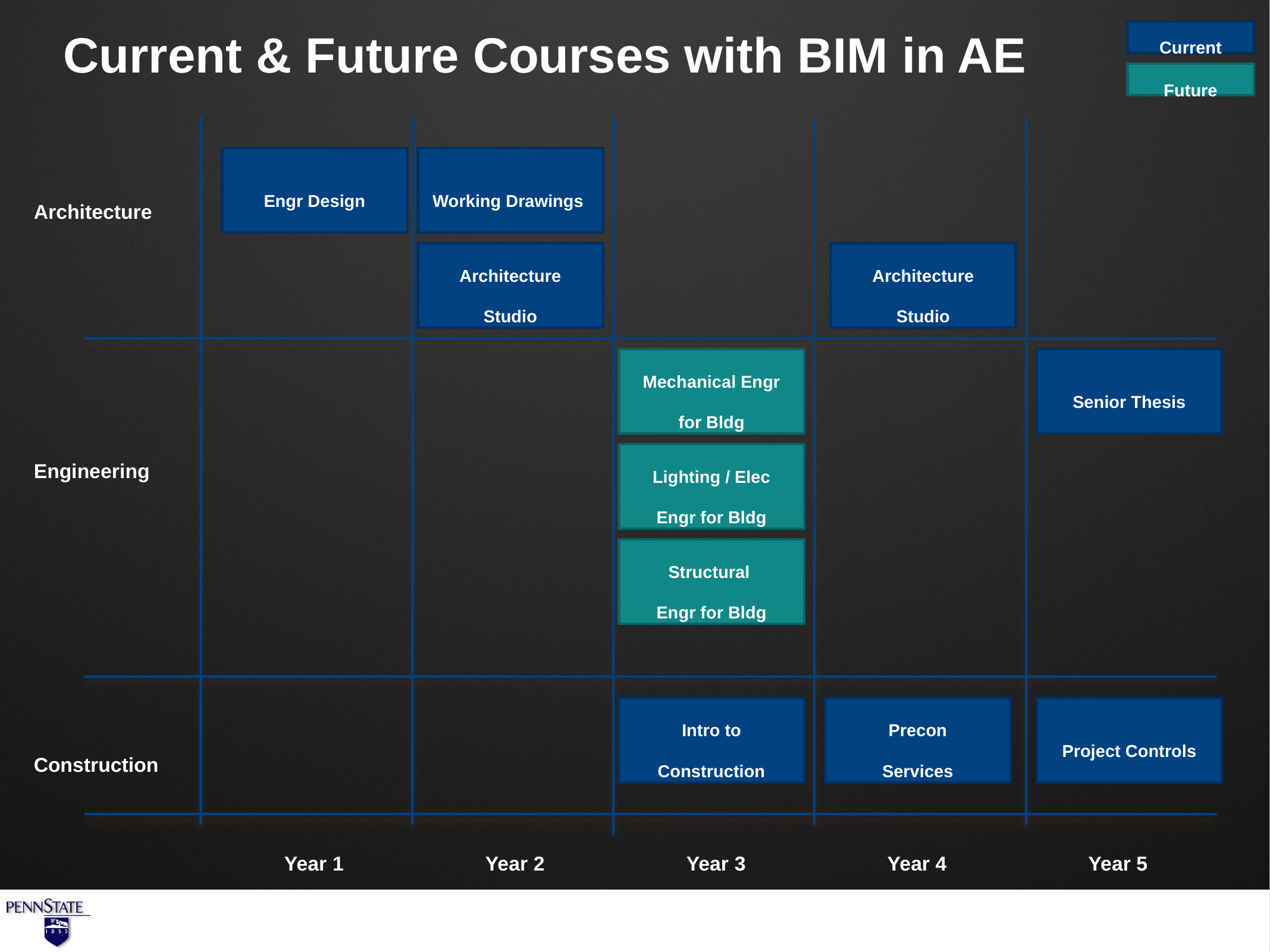

# Current & Future Courses with BIM in AE
Current
Future
Engr Design
Working Drawings
Architecture

Architecture Studio
Architecture Studio
Mechanical Engr for Bldg
Senior Thesis
Engineering
Lighting / Elec Engr for Bldg
Structural
Engr for Bldg
Intro to Construction
Precon
Services
Project Controls
Construction

Year 1
Year 2
Year 3
Year 4
Year 5